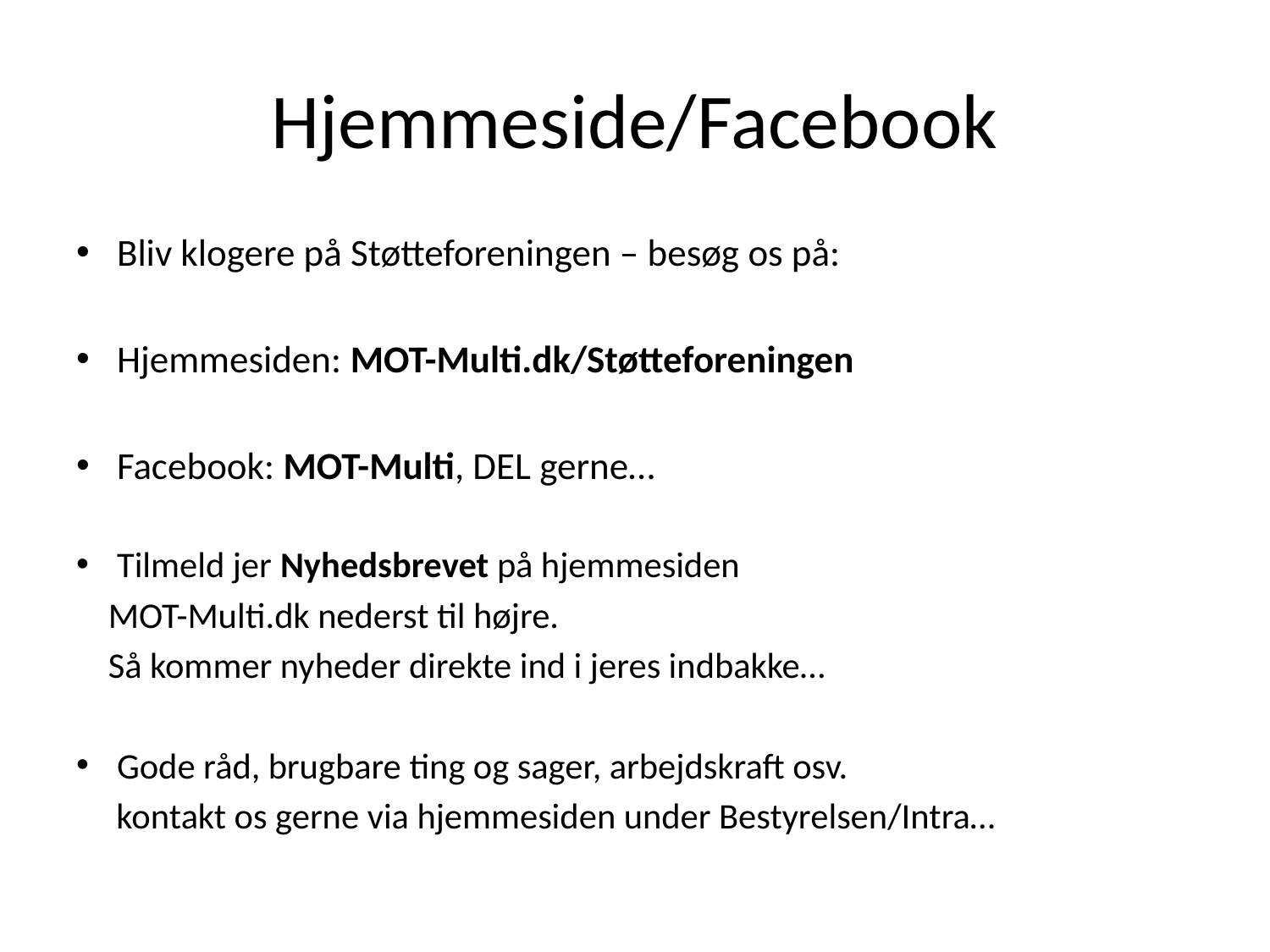

# Hjemmeside/Facebook
Bliv klogere på Støtteforeningen – besøg os på:

Hjemmesiden: MOT-Multi.dk/Støtteforeningen

Facebook: MOT-Multi, DEL gerne…

Tilmeld jer Nyhedsbrevet på hjemmesiden
    MOT-Multi.dk nederst til højre.
    Så kommer nyheder direkte ind i jeres indbakke…

Gode råd, brugbare ting og sager, arbejdskraft osv.
     kontakt os gerne via hjemmesiden under Bestyrelsen/Intra…